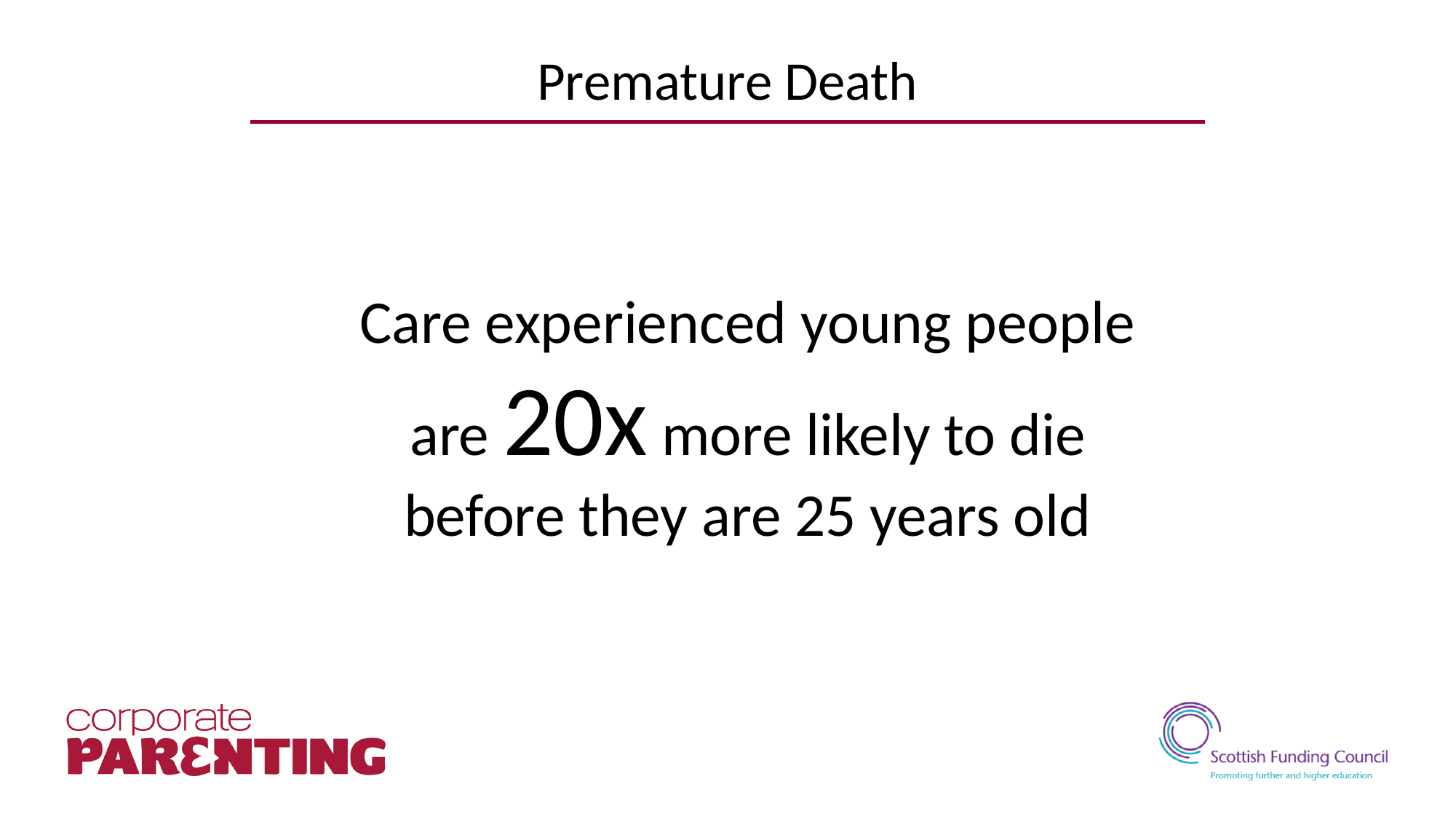

Premature Death
Care experienced young people are 20x more likely to die before they are 25 years old